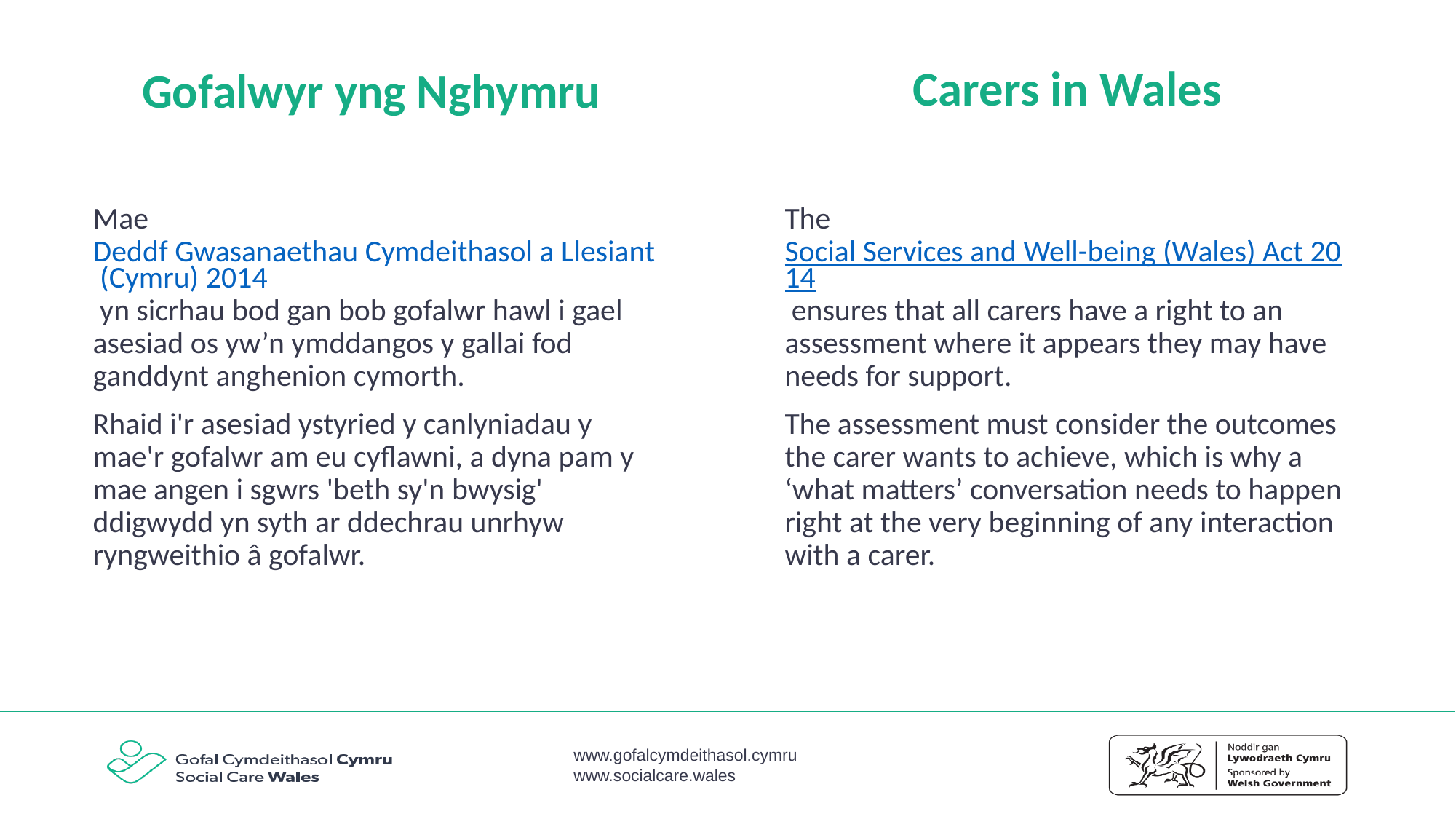

Carers in Wales
Gofalwyr yng Nghymru
Mae Deddf Gwasanaethau Cymdeithasol a Llesiant (Cymru) 2014 yn sicrhau bod gan bob gofalwr hawl i gael asesiad os yw’n ymddangos y gallai fod ganddynt anghenion cymorth.
Rhaid i'r asesiad ystyried y canlyniadau y mae'r gofalwr am eu cyflawni, a dyna pam y mae angen i sgwrs 'beth sy'n bwysig' ddigwydd yn syth ar ddechrau unrhyw ryngweithio â gofalwr.

The Social Services and Well-being (Wales) Act 2014 ensures that all carers have a right to an assessment where it appears they may have needs for support.
The assessment must consider the outcomes the carer wants to achieve, which is why a ‘what matters’ conversation needs to happen right at the very beginning of any interaction with a carer.